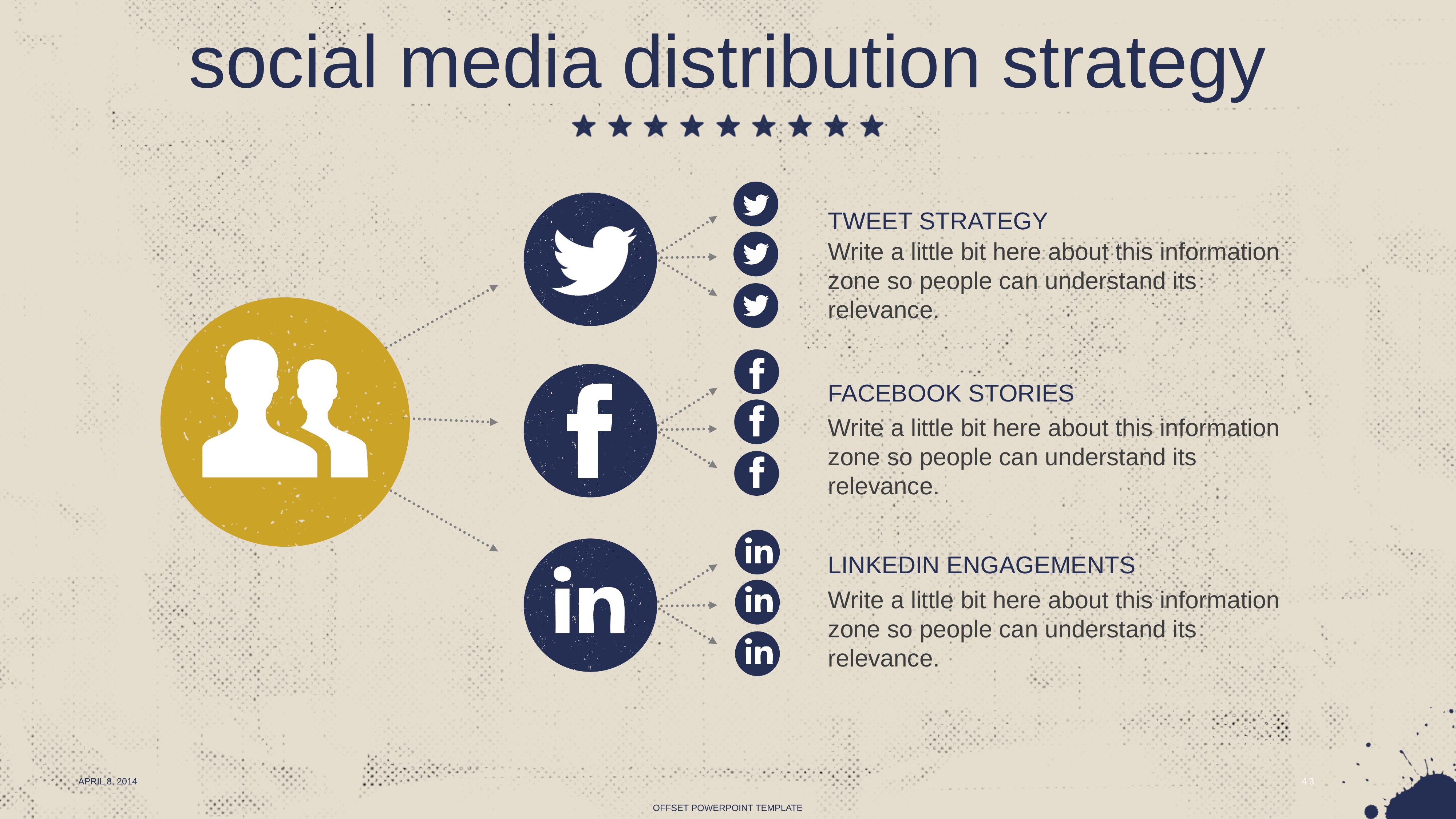

# social media distribution strategy
TWEET STRATEGY
Write a little bit here about this information zone so people can understand its relevance.
FACEBOOK STORIES
Write a little bit here about this information zone so people can understand its relevance.
LINKEDIN ENGAGEMENTS
Write a little bit here about this information zone so people can understand its relevance.
APRIL 8, 2014
43